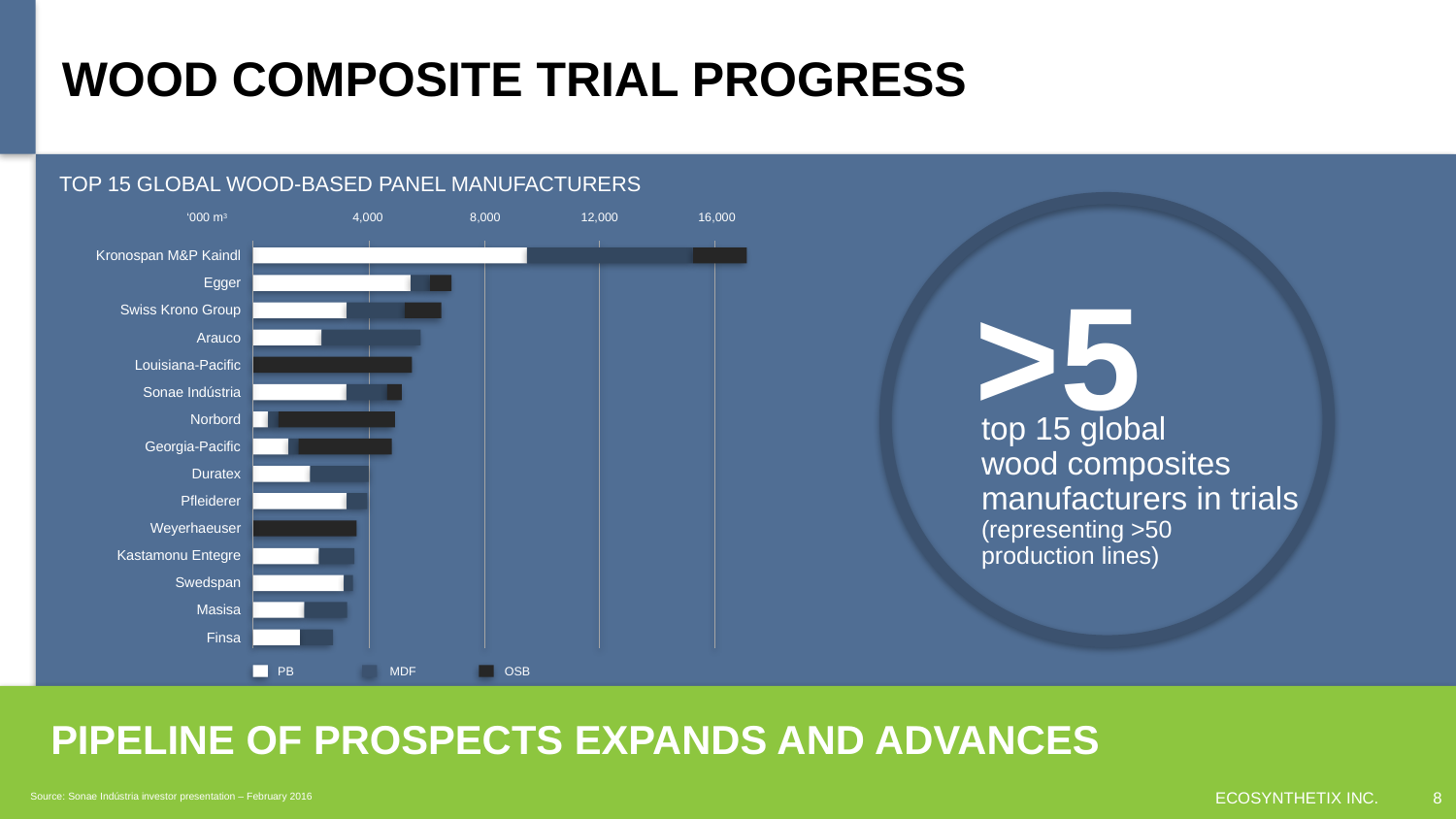

# WOOD COMPOSITE TRIAL PROGRESS
TOP 15 GLOBAL WOOD-BASED PANEL MANUFACTURERS

‘000 m3
4,000
8,000
12,000
16,000
Kronospan M&P Kaindl

>5
Egger

Swiss Krono Group

Arauco

Louisiana-Pacific

Sonae Indústria

Norbord
top 15 global
wood composites manufacturers in trials
(representing >50
production lines)

Georgia-Pacific

Duratex

Pfleiderer

Weyerhaeuser

Kastamonu Entegre

Swedspan

Masisa

Finsa

PB
MDF
OSB

PIPELINE OF PROSPECTS EXPANDS AND ADVANCES
ECOSYNTHETIX INC.
8
ECOSYNTHETIX INC.
8
Source: Sonae Indústria investor presentation – February 2016